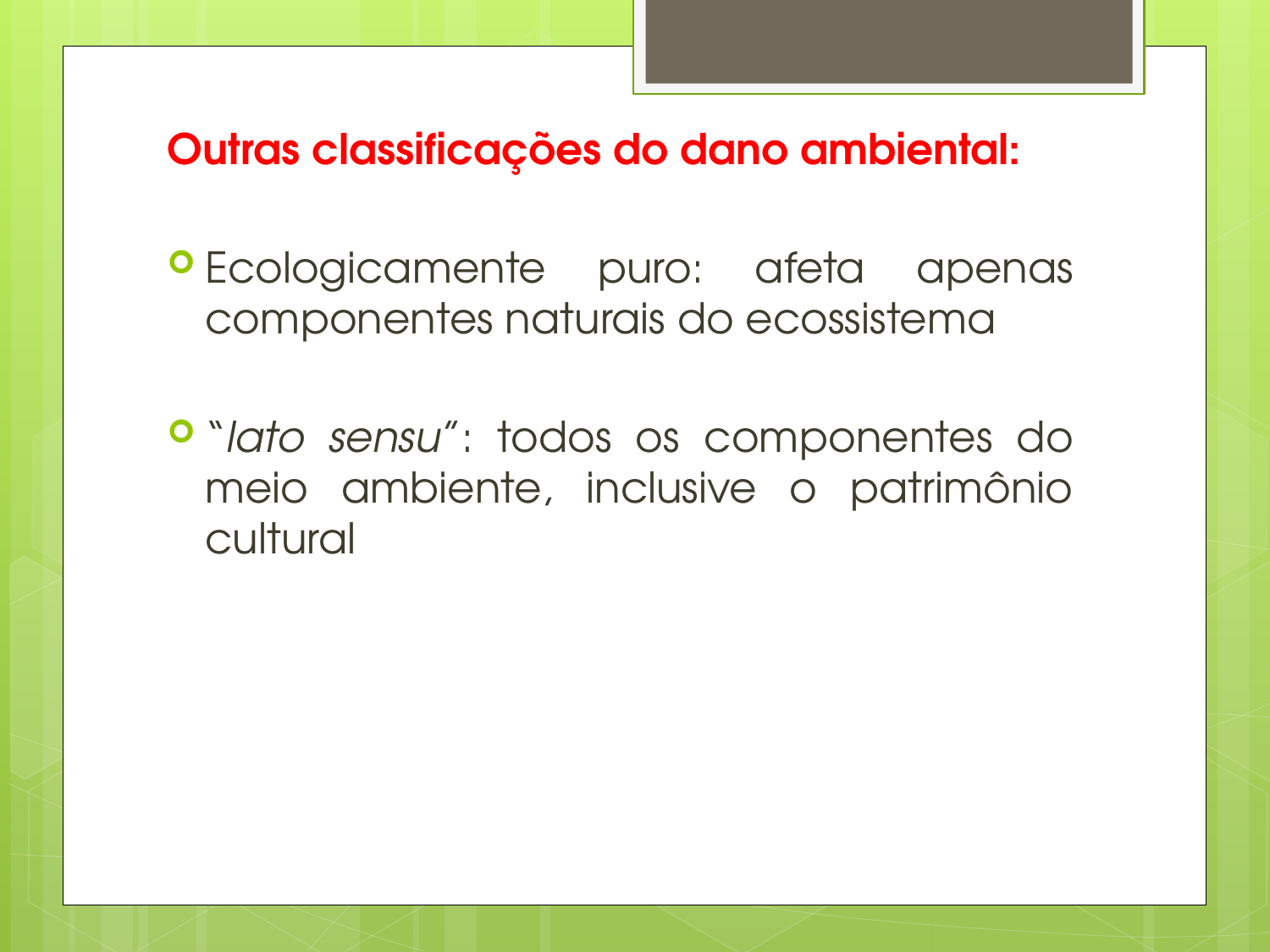

Outras classificações do dano ambiental:

Ecologicamente puro: afeta apenas componentes naturais do ecossistema

“lato sensu”: todos os componentes do meio ambiente, inclusive o patrimônio cultural